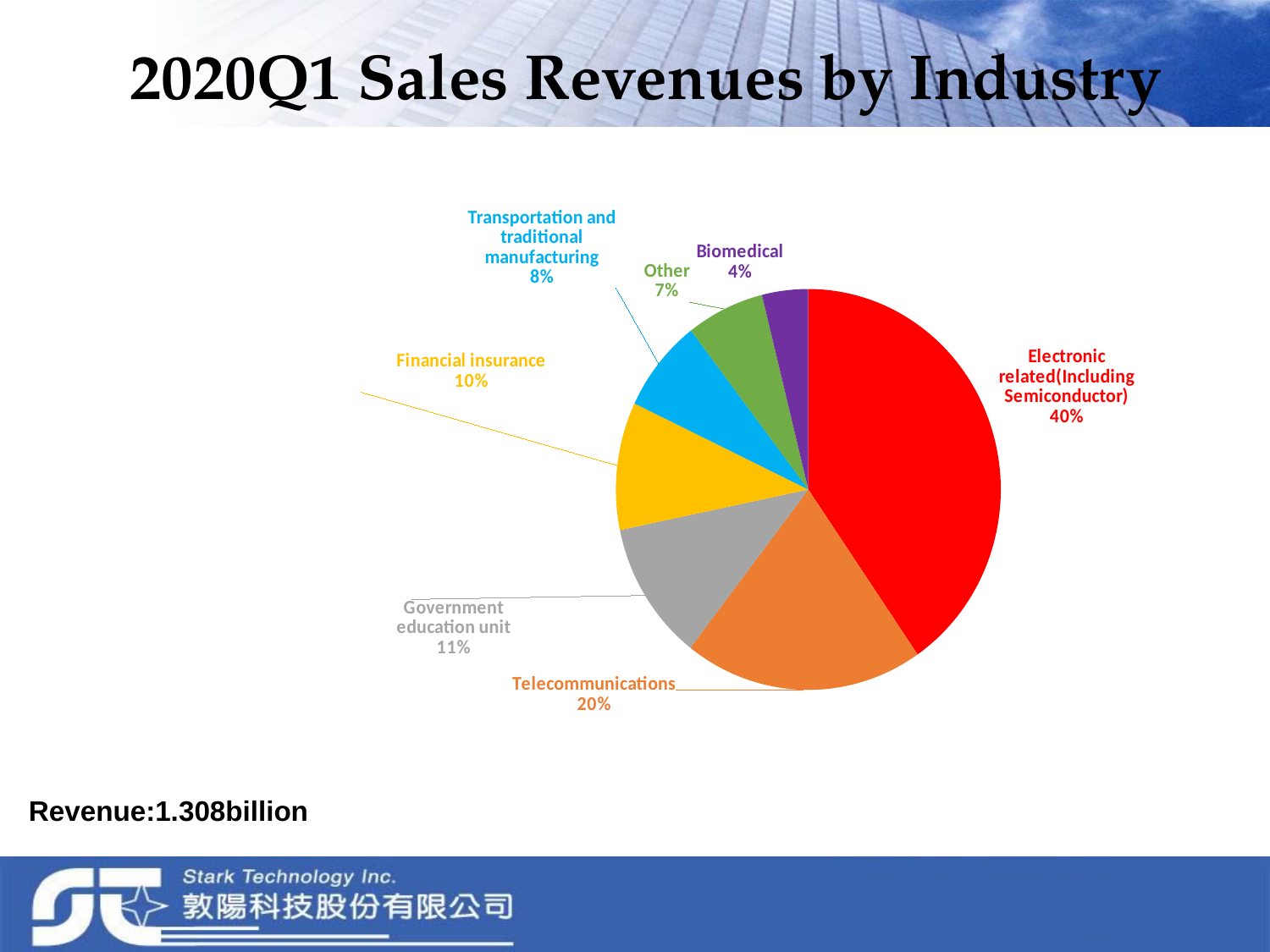

# 2020Q1 Sales Revenues by Industry

### Chart

| Category |
|---|

### Chart

| Category | 2020Q1 |
|---|---|
| Electronic related(Including Semiconductor) | 0.403880525019606 |
| Telecommunications | 0.2011439920876761 |
| Government education unit | 0.11247425005814199 |
| Financial insurance | 0.10312214138560995 |
| Transportation and traditional manufacturing | 0.07509647374461395 |
| Other | 0.06552225531146245 |
| Biomedical | 0.03876036239288977 |
Revenue:1.308billion